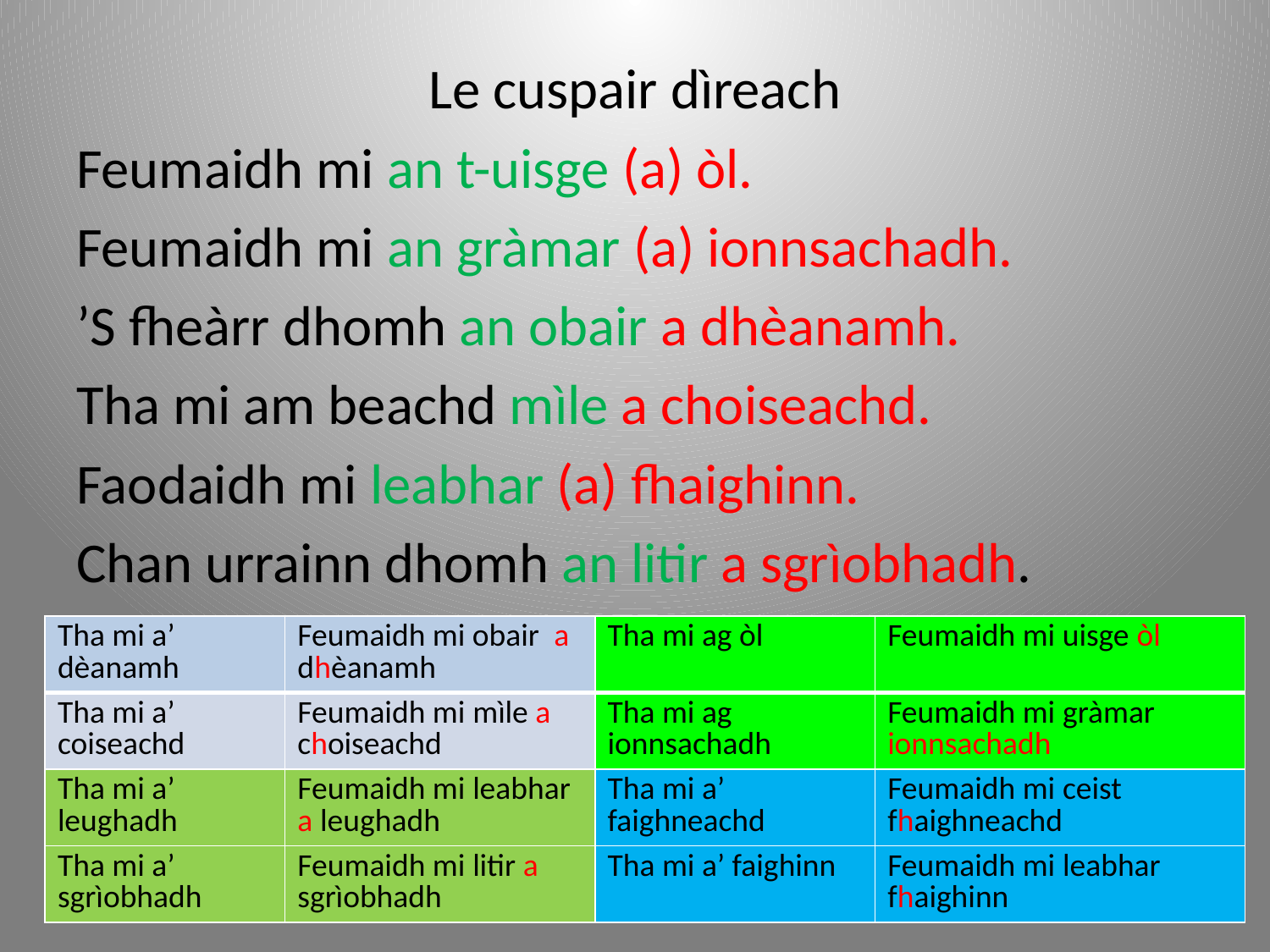

Le cuspair dìreach
Feumaidh mi an t-uisge (a) òl.
Feumaidh mi an gràmar (a) ionnsachadh.
’S fheàrr dhomh an obair a dhèanamh.
Tha mi am beachd mìle a choiseachd.
Faodaidh mi leabhar (a) fhaighinn.
Chan urrainn dhomh an litir a sgrìobhadh.

| Tha mi a’ dèanamh | Feumaidh mi obair a dhèanamh | Tha mi ag òl | Feumaidh mi uisge òl |
| --- | --- | --- | --- |
| Tha mi a’ coiseachd | Feumaidh mi mìle a choiseachd | Tha mi ag ionnsachadh | Feumaidh mi gràmar ionnsachadh |
| Tha mi a’ leughadh | Feumaidh mi leabhar a leughadh | Tha mi a’ faighneachd | Feumaidh mi ceist fhaighneachd |
| Tha mi a’ sgrìobhadh | Feumaidh mi litir a sgrìobhadh | Tha mi a’ faighinn | Feumaidh mi leabhar fhaighinn |